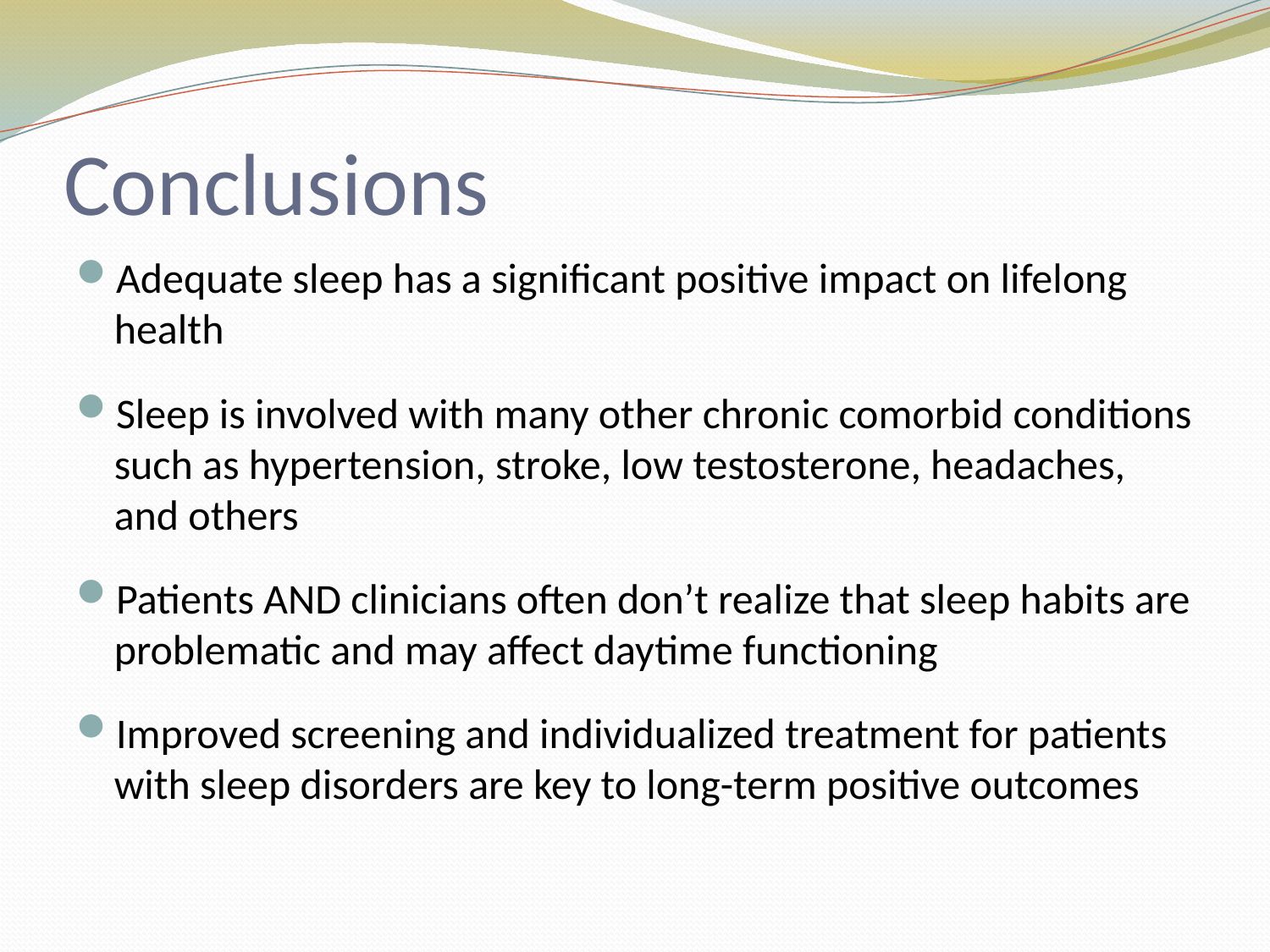

# Conclusions
Adequate sleep has a significant positive impact on lifelong health

Sleep is involved with many other chronic comorbid conditions such as hypertension, stroke, low testosterone, headaches, and others

Patients AND clinicians often don’t realize that sleep habits are problematic and may affect daytime functioning

Improved screening and individualized treatment for patients with sleep disorders are key to long-term positive outcomes